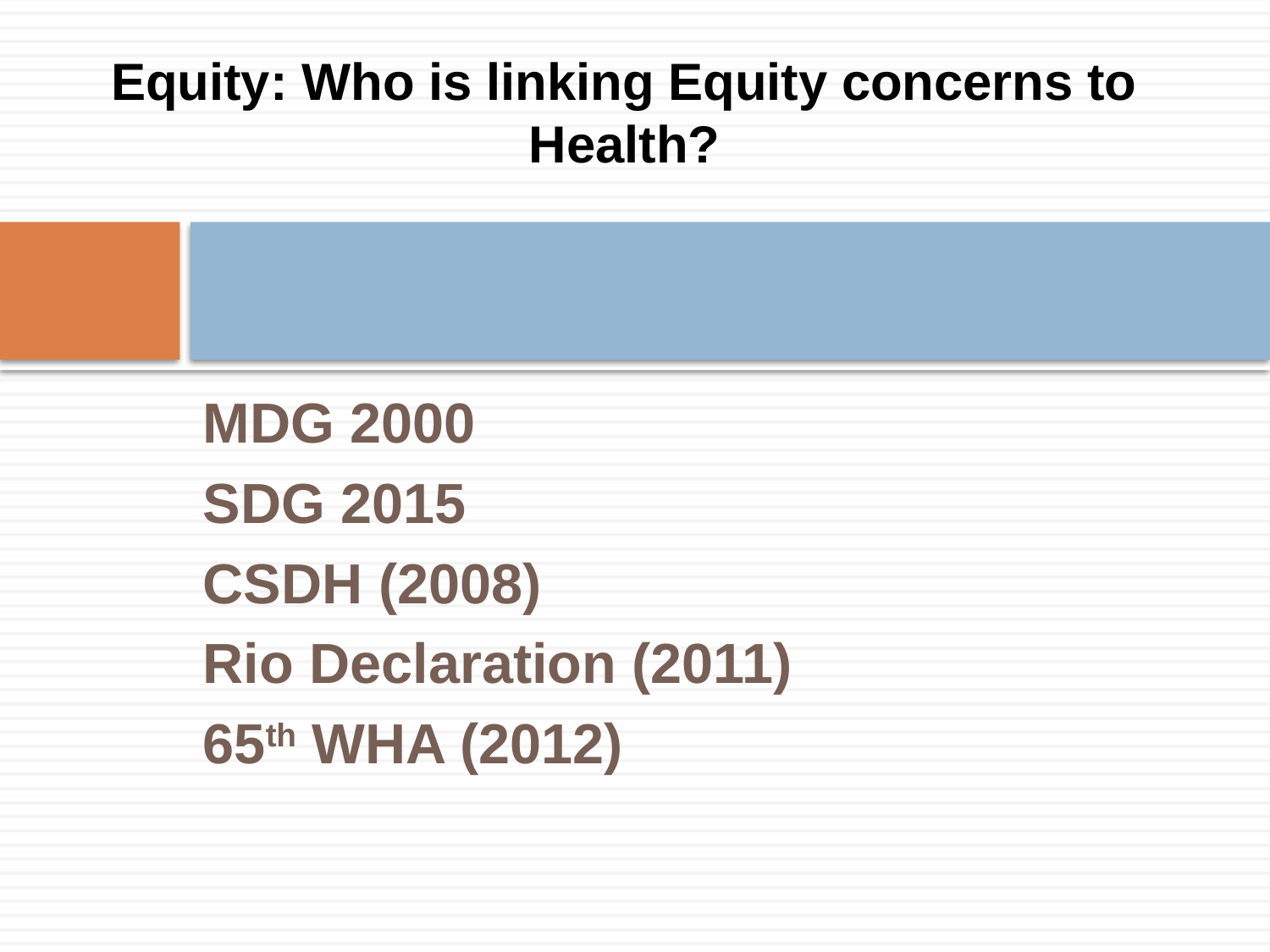

# Equity: Who is linking Equity concerns to Health?

MDG 2000
SDG 2015
CSDH (2008)
Rio Declaration (2011)
65th WHA (2012)